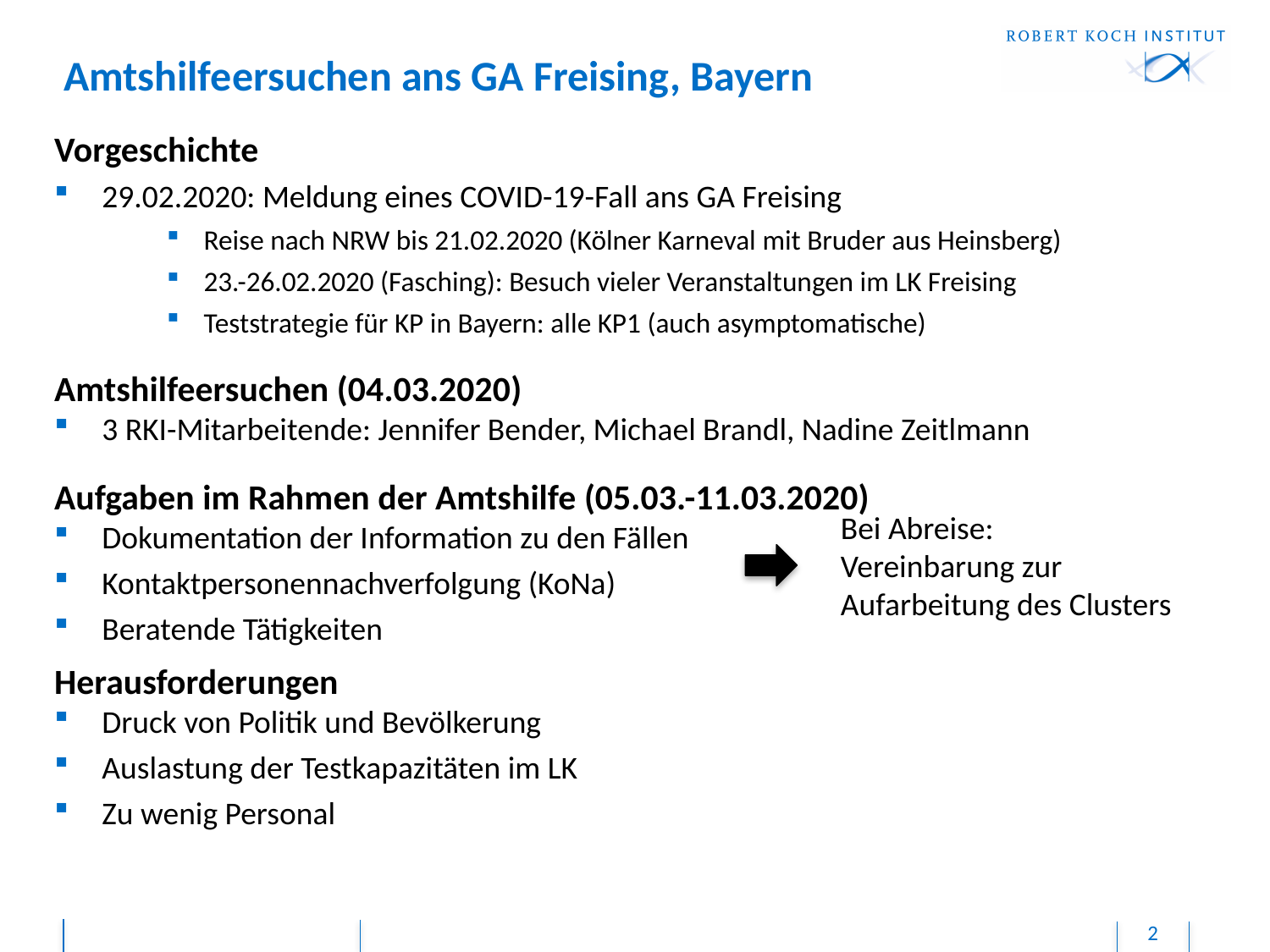

# Amtshilfeersuchen ans GA Freising, Bayern
Vorgeschichte
29.02.2020: Meldung eines COVID-19-Fall ans GA Freising
Reise nach NRW bis 21.02.2020 (Kölner Karneval mit Bruder aus Heinsberg)
23.-26.02.2020 (Fasching): Besuch vieler Veranstaltungen im LK Freising
Teststrategie für KP in Bayern: alle KP1 (auch asymptomatische)

Amtshilfeersuchen (04.03.2020)
3 RKI-Mitarbeitende: Jennifer Bender, Michael Brandl, Nadine Zeitlmann

Aufgaben im Rahmen der Amtshilfe (05.03.-11.03.2020)
Dokumentation der Information zu den Fällen
Kontaktpersonennachverfolgung (KoNa)
Beratende Tätigkeiten

Herausforderungen
Druck von Politik und Bevölkerung
Auslastung der Testkapazitäten im LK
Zu wenig Personal

Bei Abreise:
Vereinbarung zur Aufarbeitung des Clusters

2